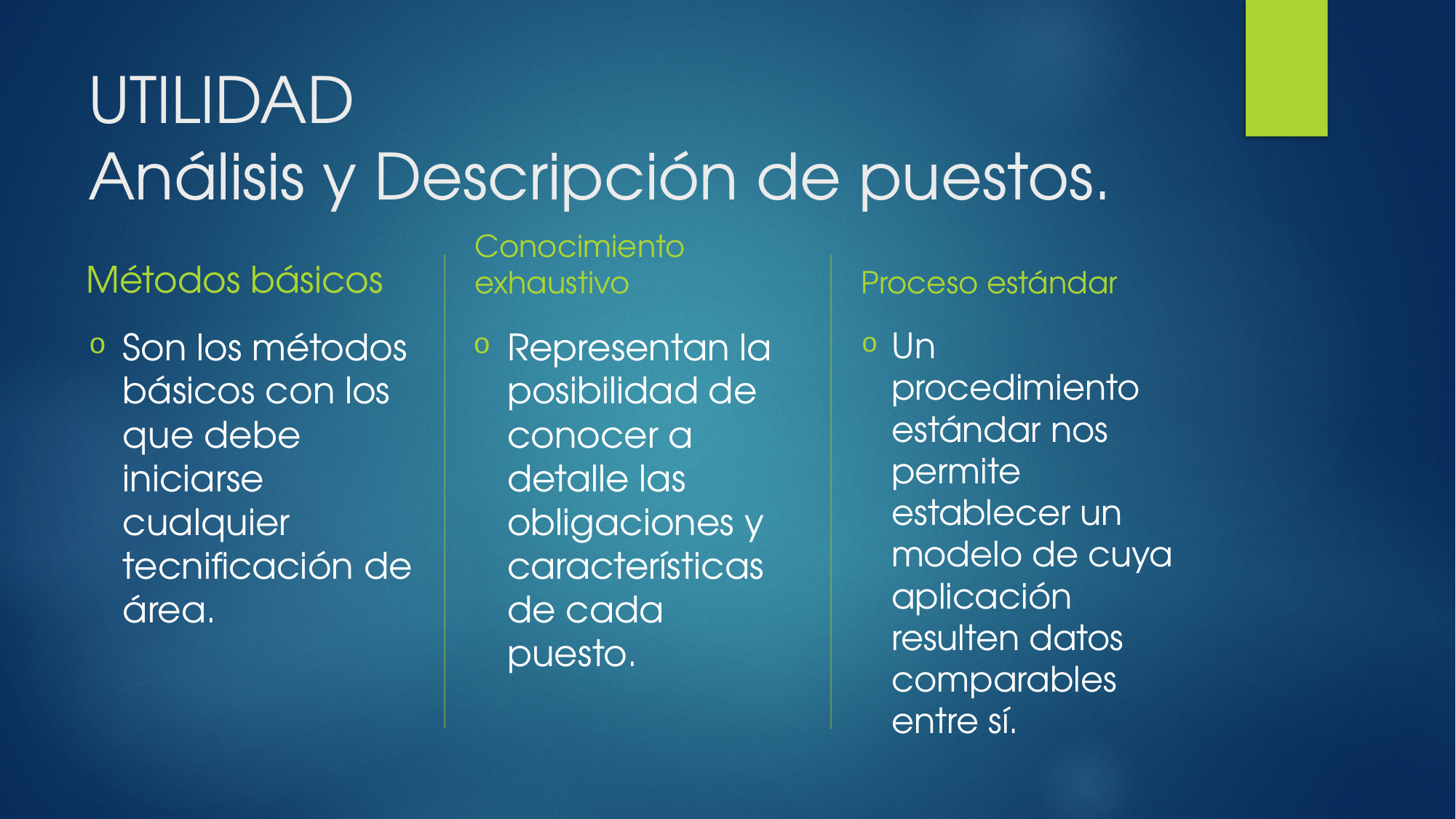

# UTILIDAD Análisis y Descripción de puestos.
Métodos básicos
Conocimiento exhaustivo
Proceso estándar
Son los métodos básicos con los que debe iniciarse cualquier tecnificación de área.
Representan la posibilidad de conocer a detalle las obligaciones y características de cada puesto.
Un procedimiento estándar nos permite establecer un modelo de cuya aplicación resulten datos comparables entre sí.